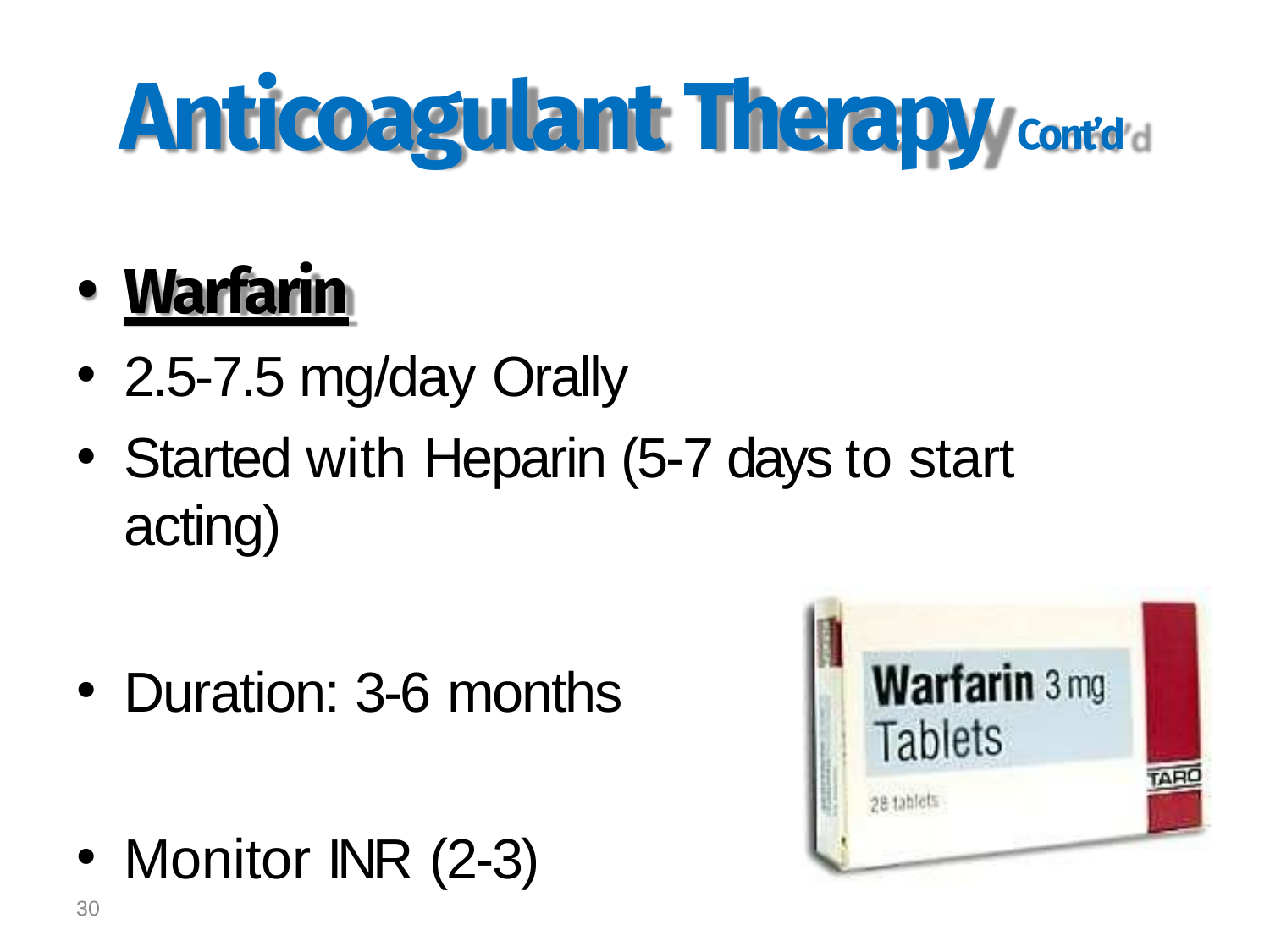

# Anticoagulant Therapy Cont’d

Warfarin
2.5-7.5 mg/day Orally
Started with Heparin (5-7 days to start acting)

Duration: 3-6 months

Monitor INR (2-3)

30